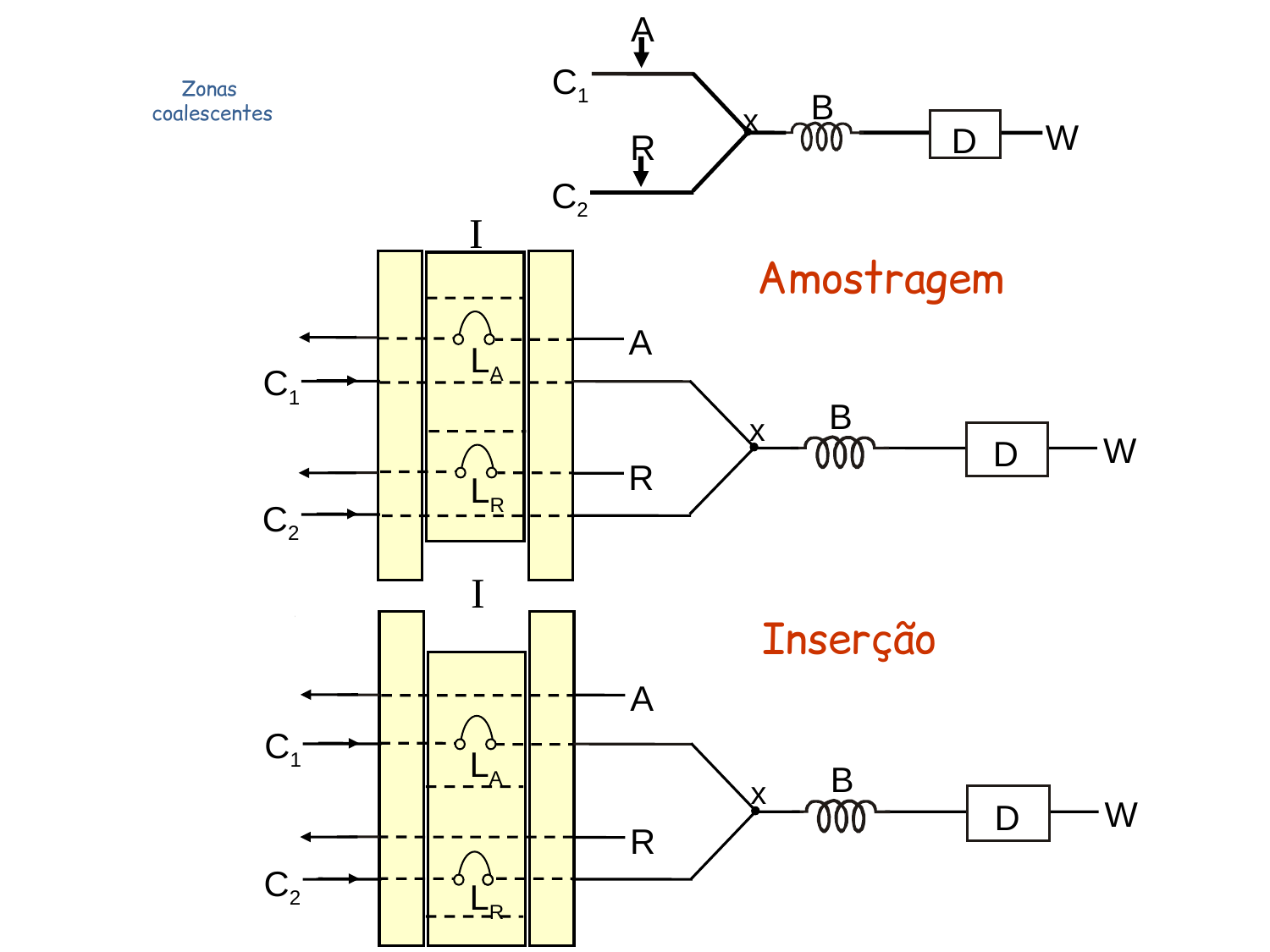

A

C1

B
x

W
D

R

C2
# Zonas coalescentes
I
Amostragem

A
LS
LA
LR

C1

B
x

W
D

R

C2

I
Inserção

A

C1

LA
LR

B
x

W
D

R

C2